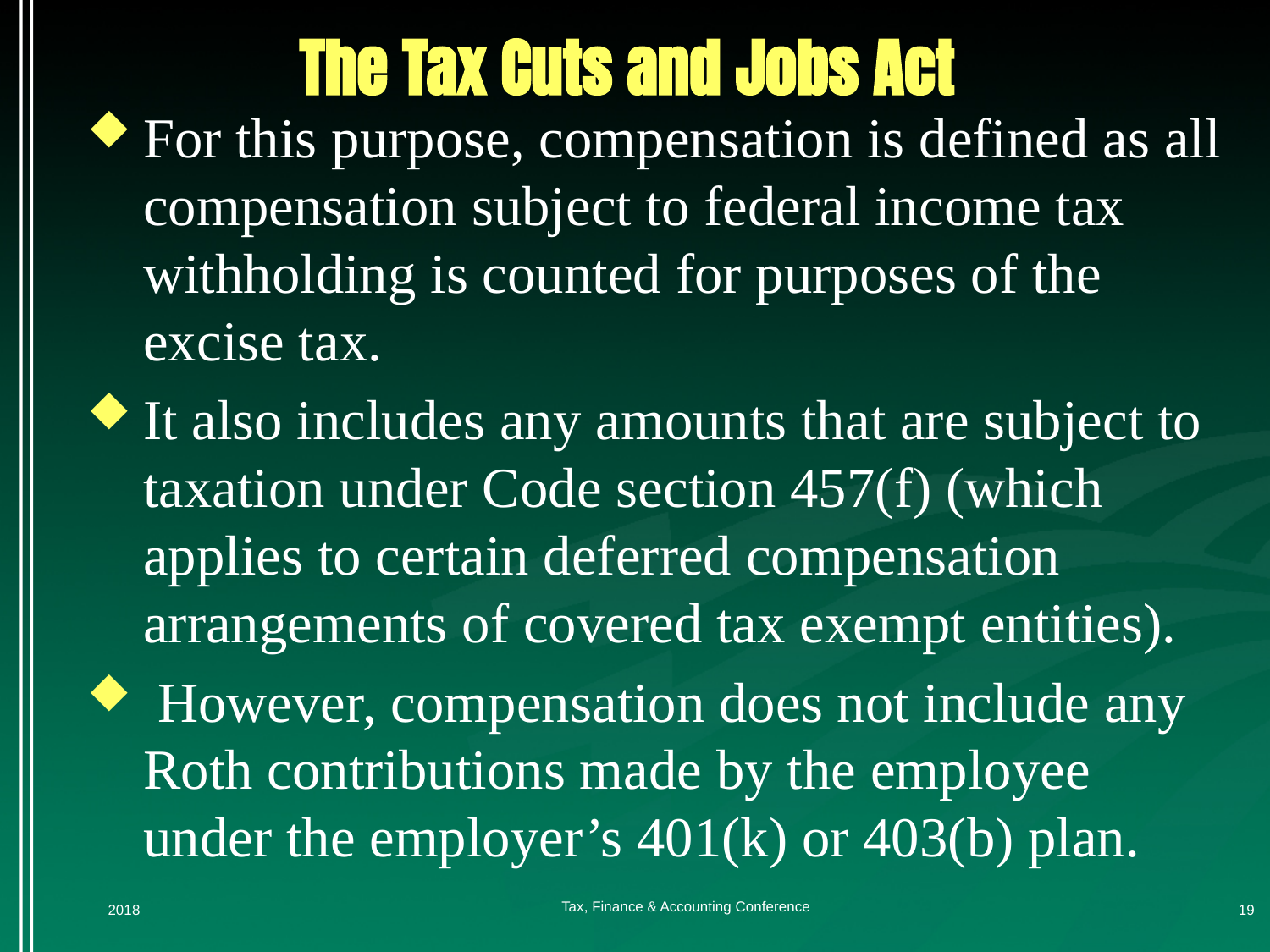

# The Tax Cuts and Jobs Act
For this purpose, compensation is defined as all compensation subject to federal income tax withholding is counted for purposes of the excise tax.
It also includes any amounts that are subject to taxation under Code section 457(f) (which applies to certain deferred compensation arrangements of covered tax exempt entities).
 However, compensation does not include any Roth contributions made by the employee under the employer’s 401(k) or 403(b) plan.

Tax, Finance & Accounting Conference
2018
19